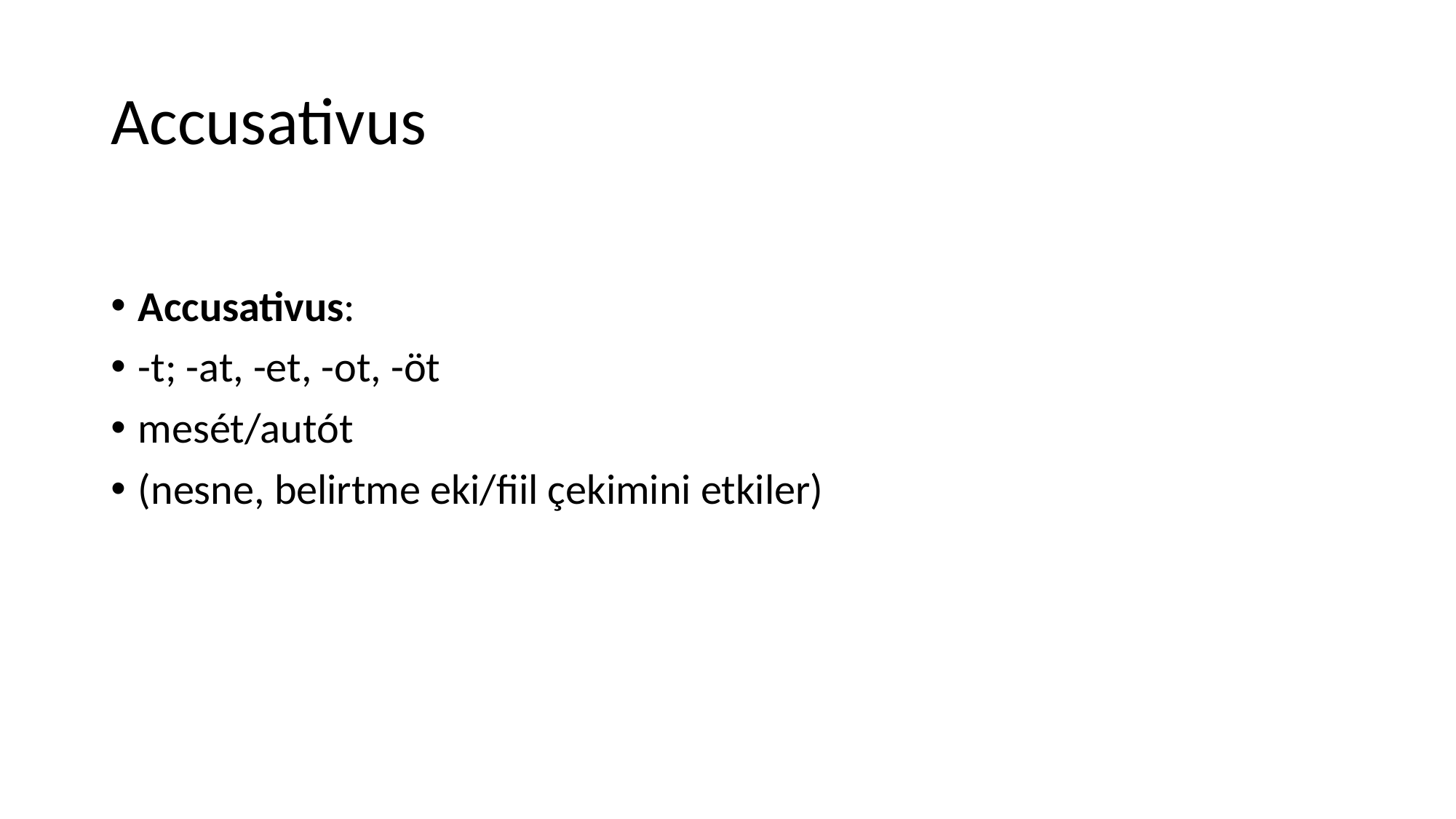

# Accusativus

Accusativus:
-t; -at, -et, -ot, -öt
mesét/autót
(nesne, belirtme eki/fiil çekimini etkiler)